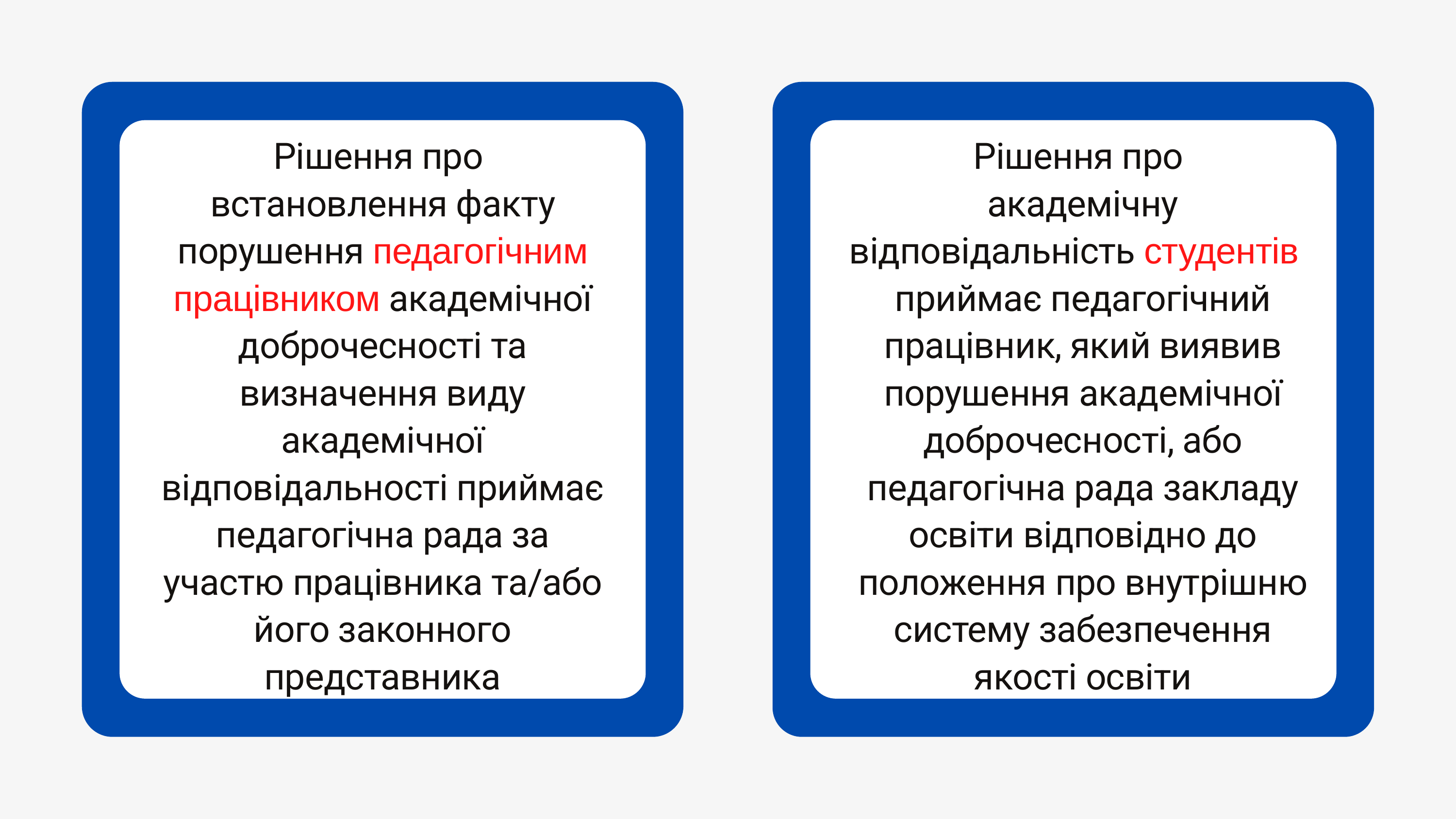

Рішення про
встановлення факту порушення педагогічним працівником академічної доброчесності та визначення виду академічної відповідальності приймає педагогічна рада за участю працівника та/або його законного представника
Рішення про
академічну відповідальність студентів   приймає педагогічний працівник, який виявив порушення академічної доброчесності, або педагогічна рада закладу освіти відповідно до положення про внутрішню систему забезпечення якості освіти